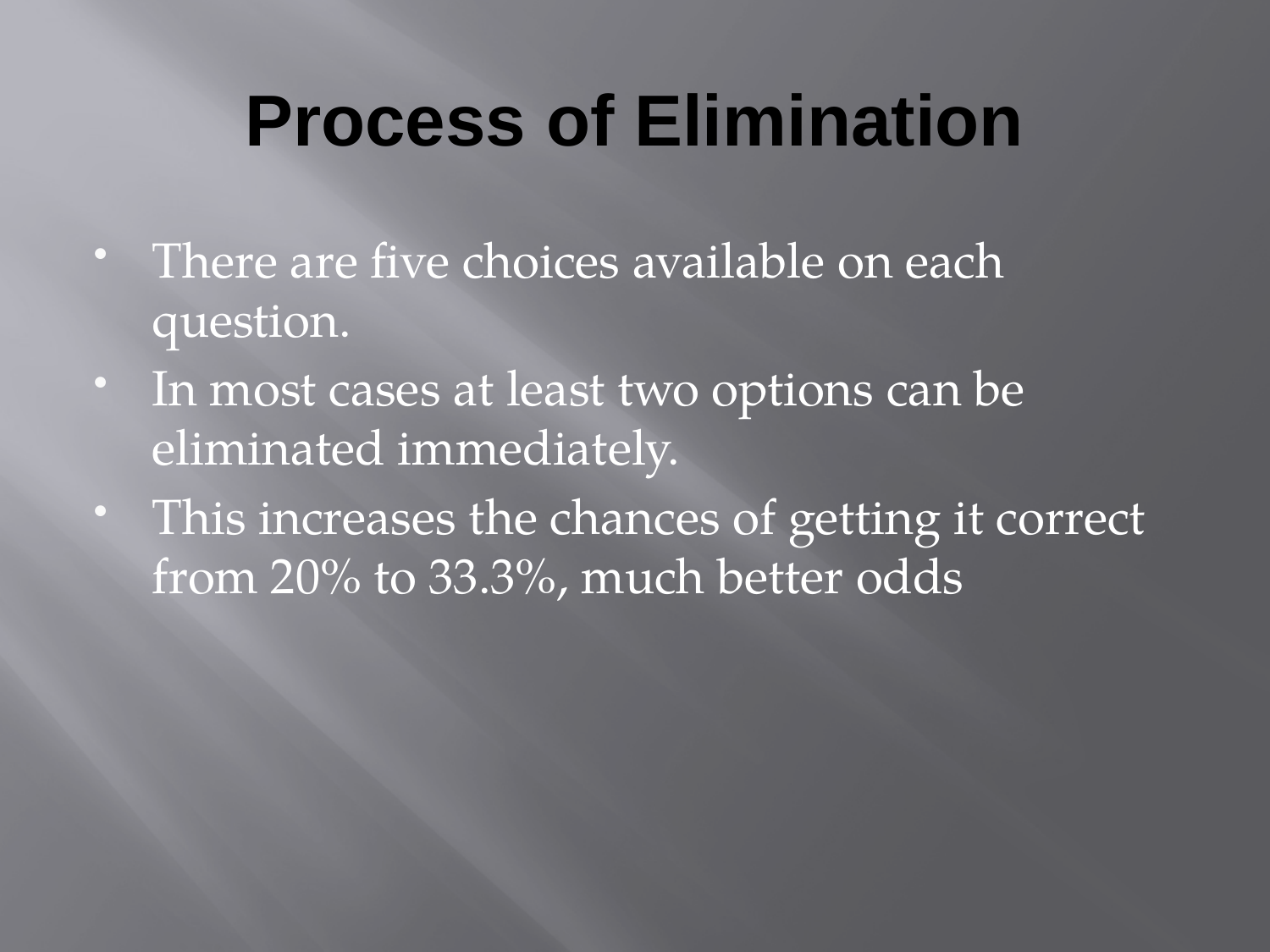

# Process of Elimination
There are five choices available on each question.
In most cases at least two options can be eliminated immediately.
This increases the chances of getting it correct from 20% to 33.3%, much better odds